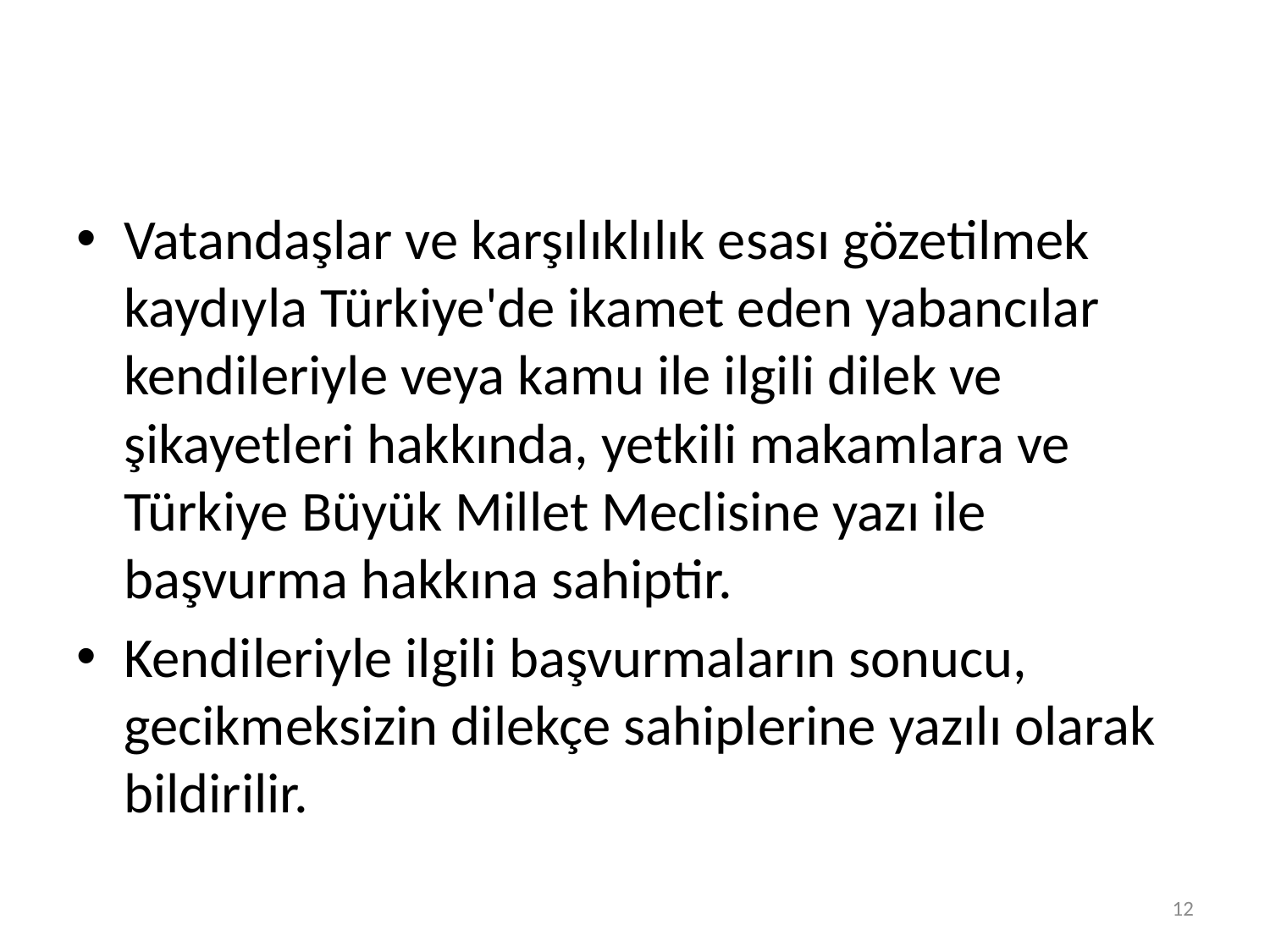

#
Vatandaşlar ve karşılıklılık esası gözetilmek kaydıyla Türkiye'de ikamet eden yabancılar kendileriyle veya kamu ile ilgili dilek ve şikayetleri hakkında, yetkili makamlara ve Türkiye Büyük Millet Meclisine yazı ile başvurma hakkına sahiptir.
Kendileriyle ilgili başvurmaların sonucu, gecikmeksizin dilekçe sahiplerine yazılı olarak bildirilir.
12